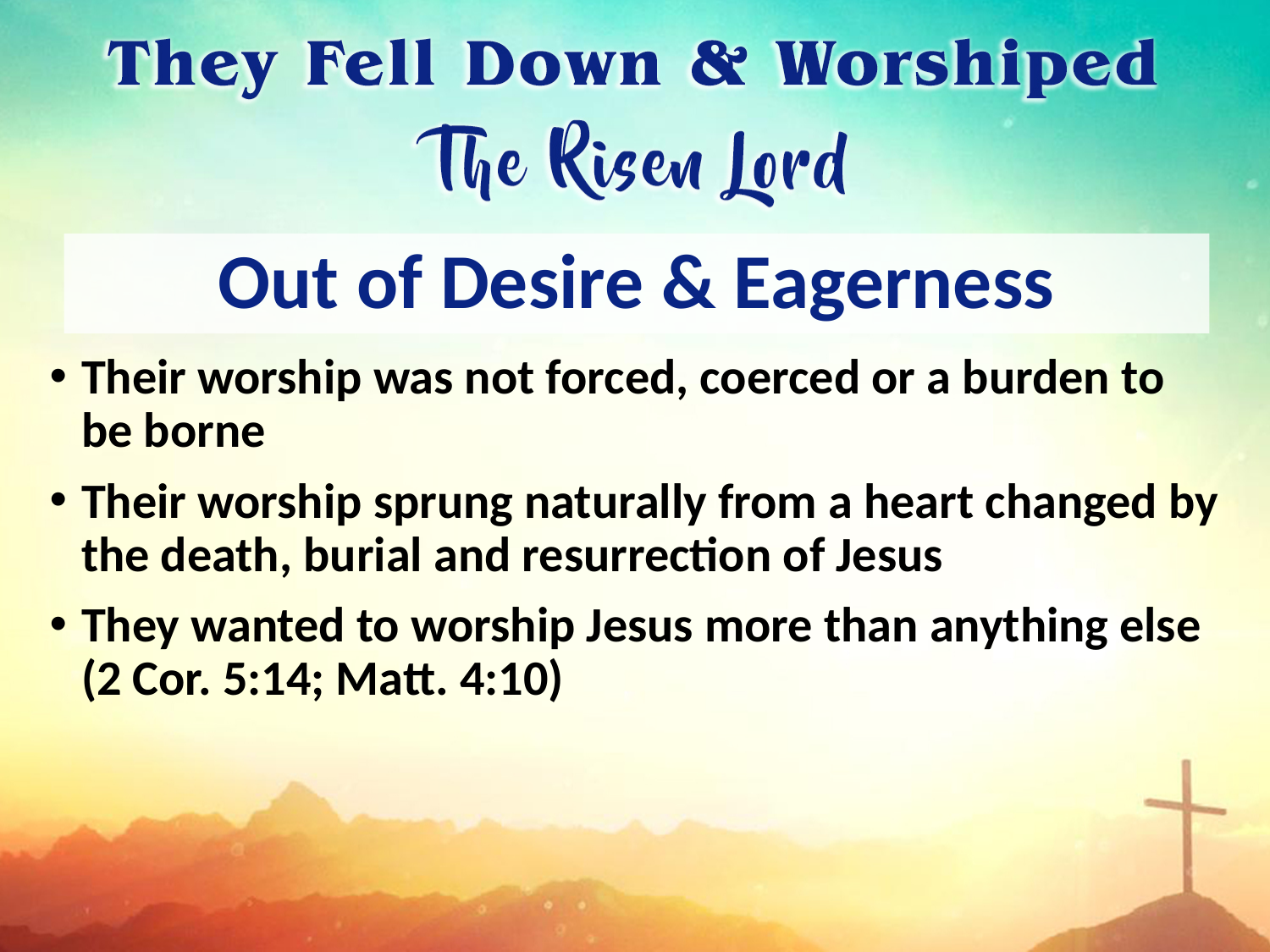

# Out of Desire & Eagerness
Their worship was not forced, coerced or a burden to be borne
Their worship sprung naturally from a heart changed by the death, burial and resurrection of Jesus
They wanted to worship Jesus more than anything else (2 Cor. 5:14; Matt. 4:10)